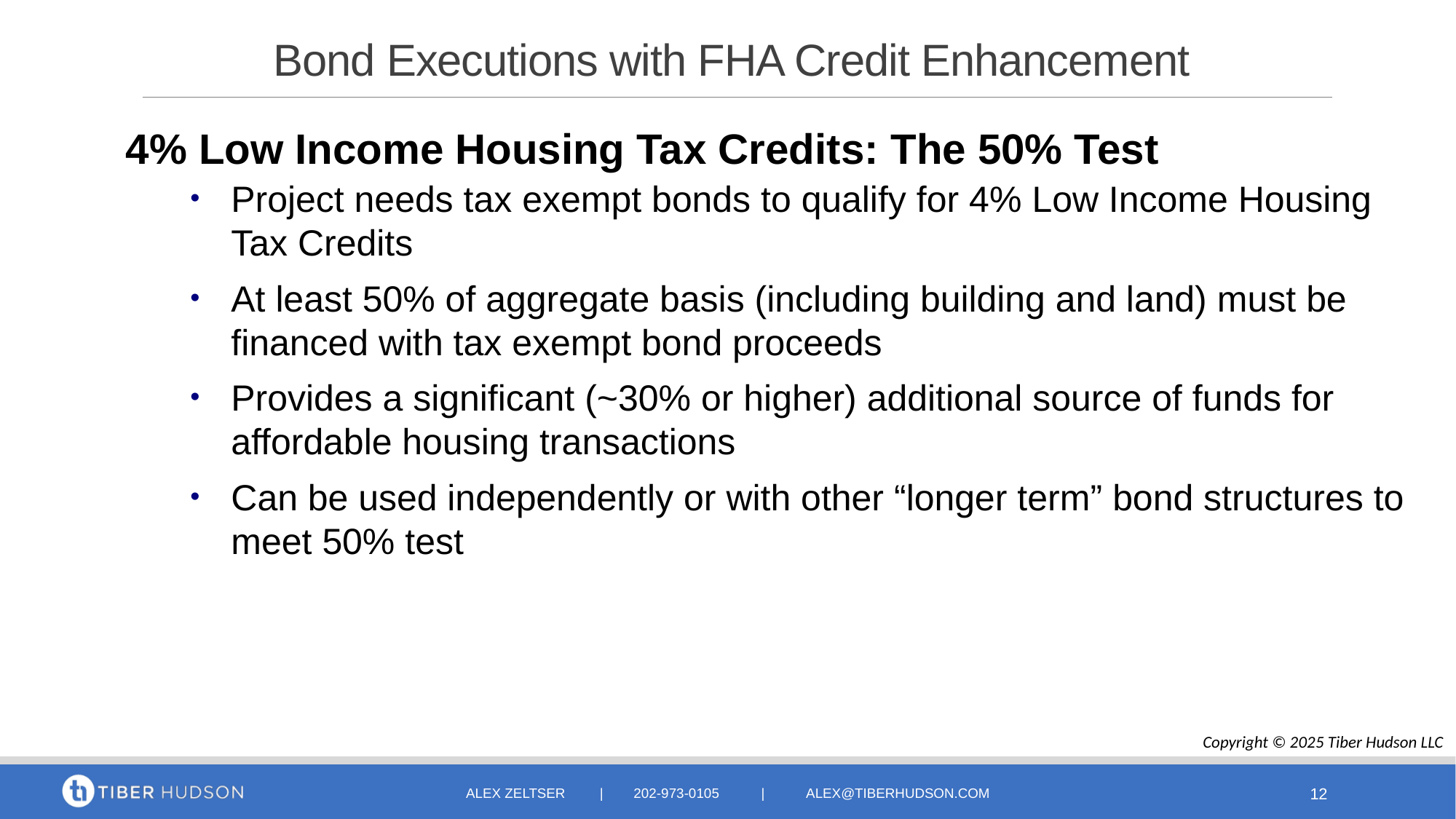

# Bond Executions with FHA Credit Enhancement
4% Low Income Housing Tax Credits: The 50% Test
Project needs tax exempt bonds to qualify for 4% Low Income Housing Tax Credits
At least 50% of aggregate basis (including building and land) must be financed with tax exempt bond proceeds
Provides a significant (~30% or higher) additional source of funds for affordable housing transactions
Can be used independently or with other “longer term” bond structures to meet 50% test

Copyright © 2025 Tiber Hudson LLC
Alex zeltser         |        202-973-0105           |           alex@tiberhudson.com
12